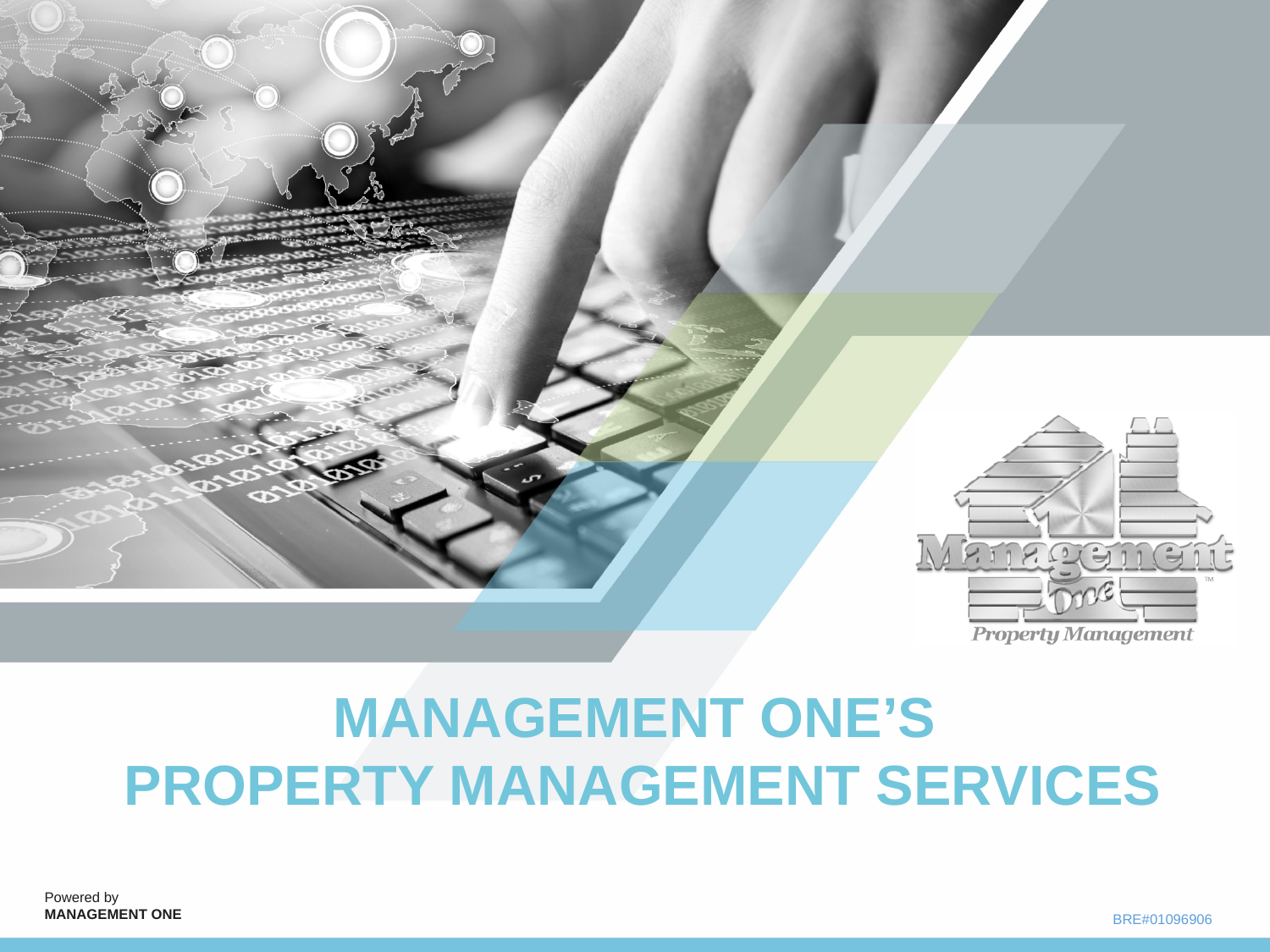

# MANAGEMENT ONE’S PROPERTY MANAGEMENT SERVICES
Powered by
MANAGEMENT ONE
BRE#01096906